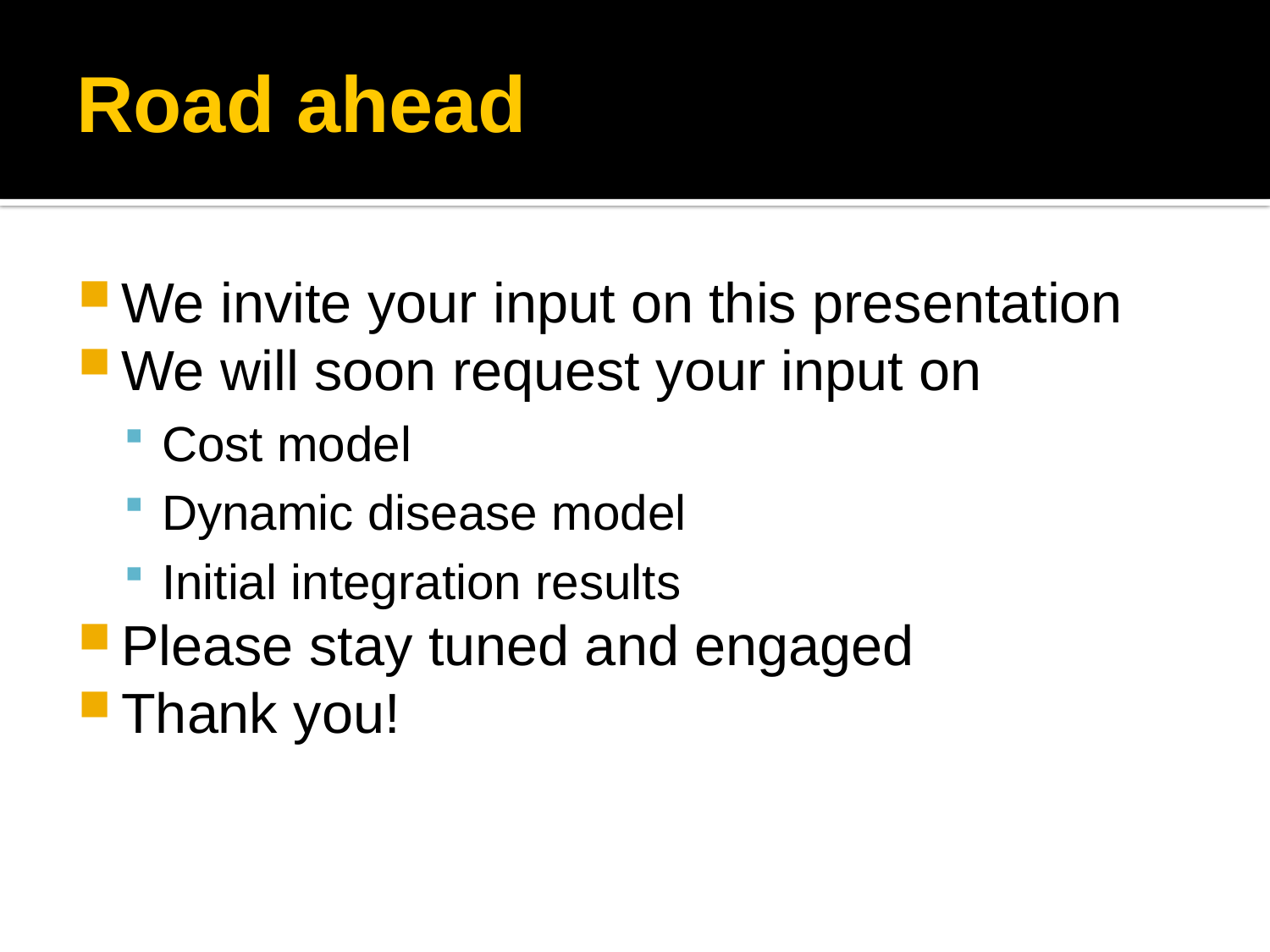

# Road ahead
We invite your input on this presentation
We will soon request your input on
Cost model
Dynamic disease model
Initial integration results
Please stay tuned and engaged
Thank you!